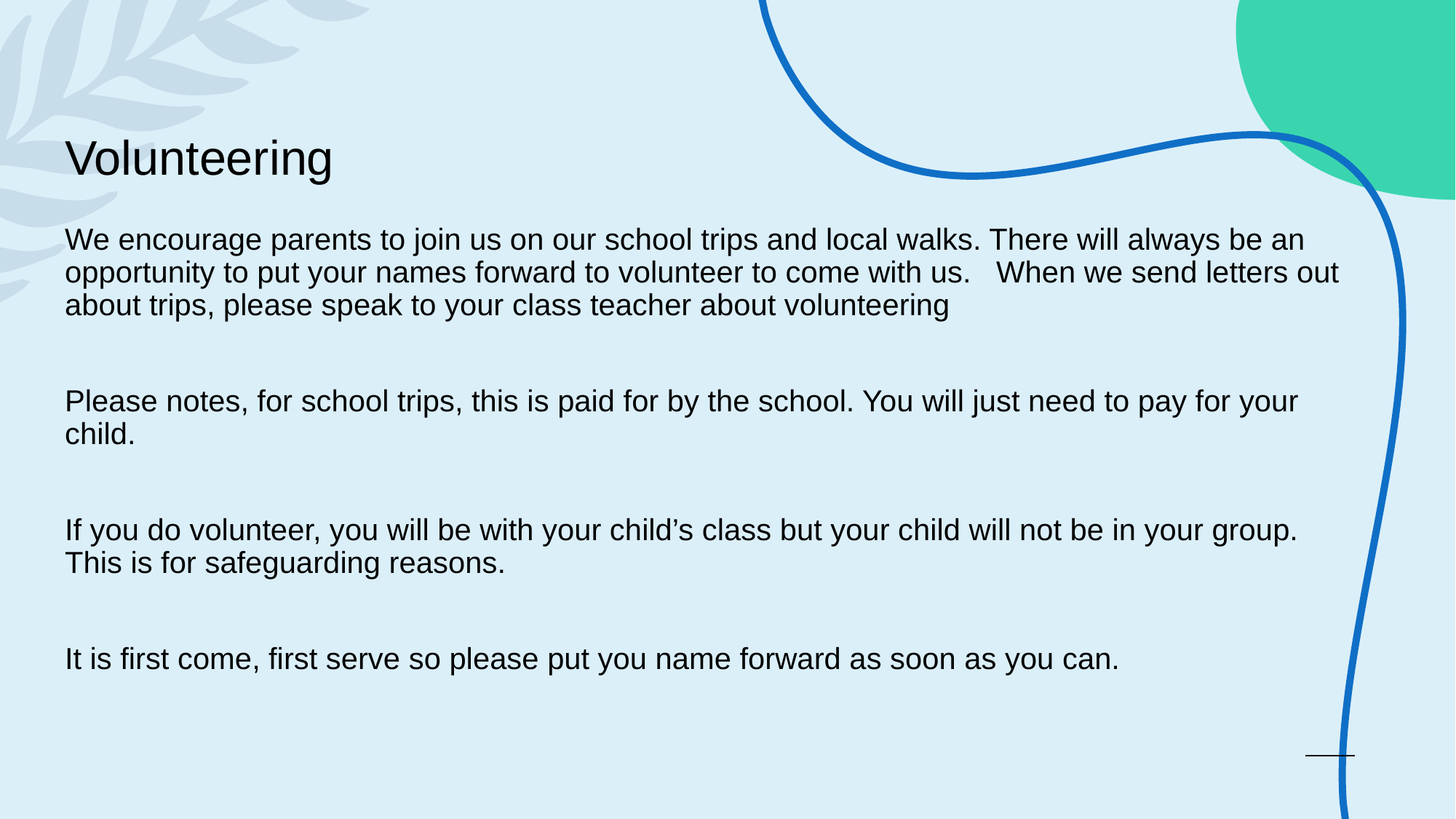

# Volunteering
We encourage parents to join us on our school trips and local walks. There will always be an opportunity to put your names forward to volunteer to come with us.   When we send letters out about trips, please speak to your class teacher about volunteering

Please notes, for school trips, this is paid for by the school. You will just need to pay for your child.

If you do volunteer, you will be with your child’s class but your child will not be in your group. This is for safeguarding reasons.

It is first come, first serve so please put you name forward as soon as you can.